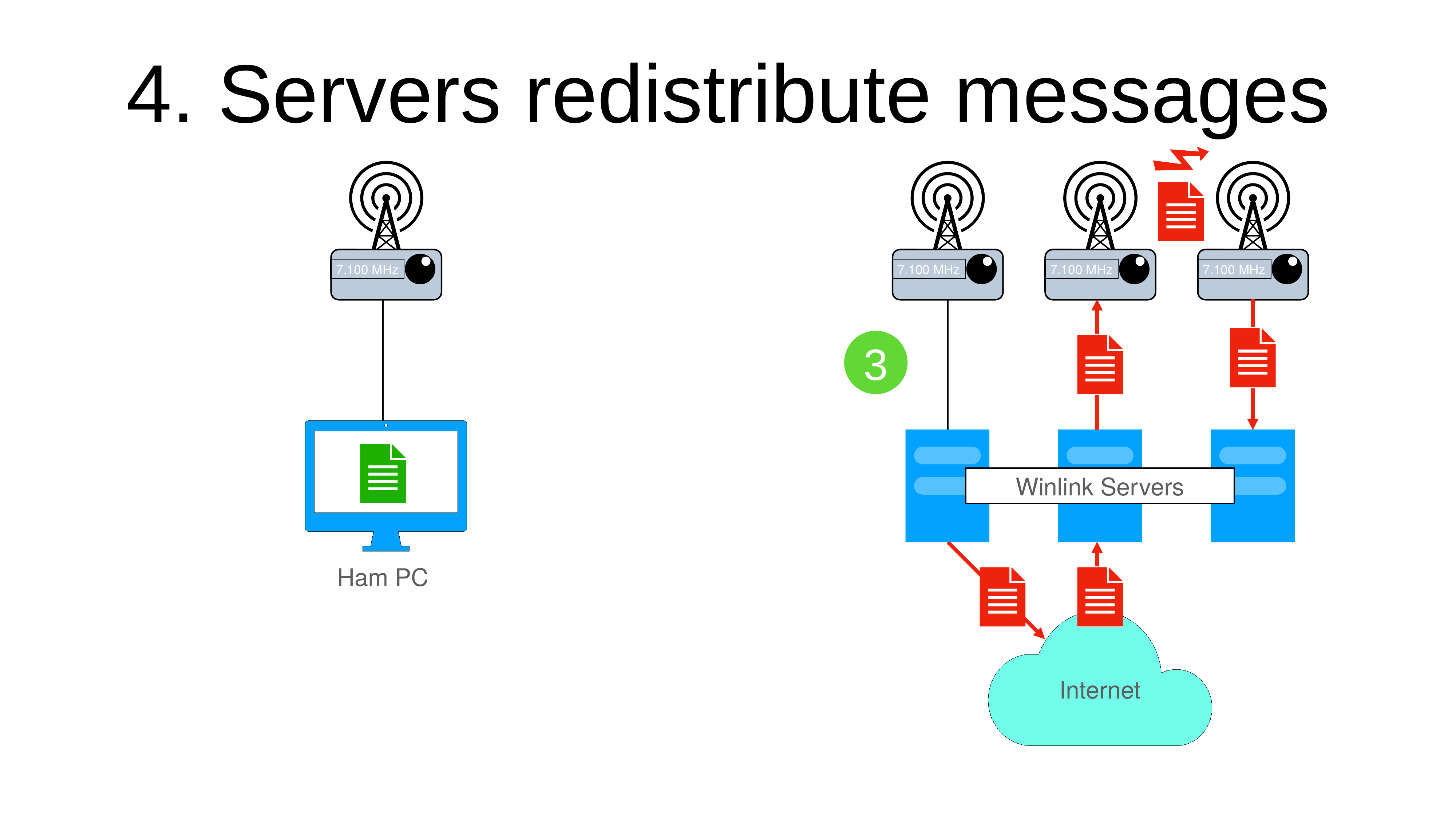

4. Servers redistribute messages

7.100 MHz

7.100 MHz

7.100 MHz

7.100 MHz

3

Winlink Servers

Ham PC

Internet